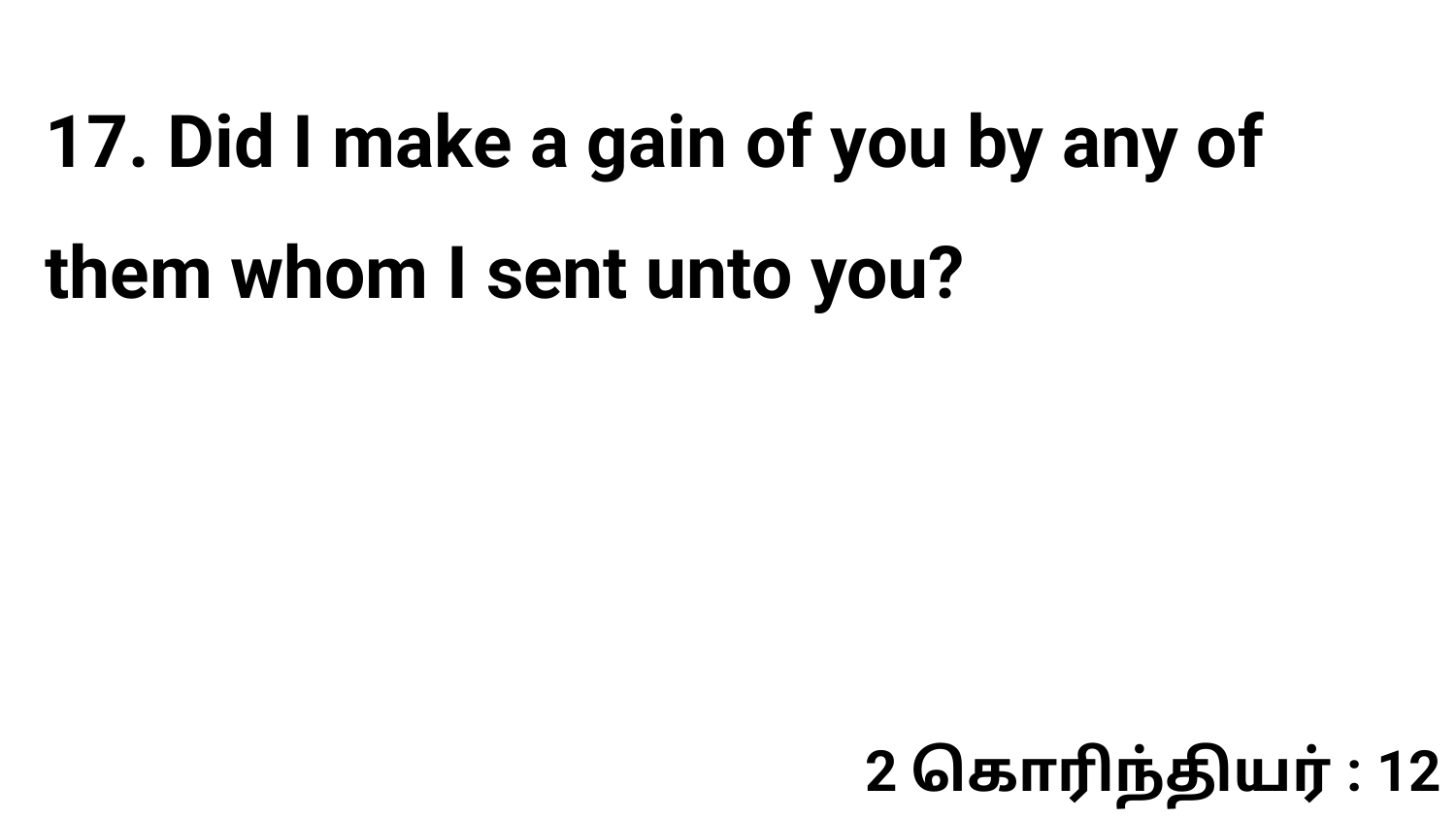

17. Did I make a gain of you by any of them whom I sent unto you?
2 கொரிந்தியர் : 12